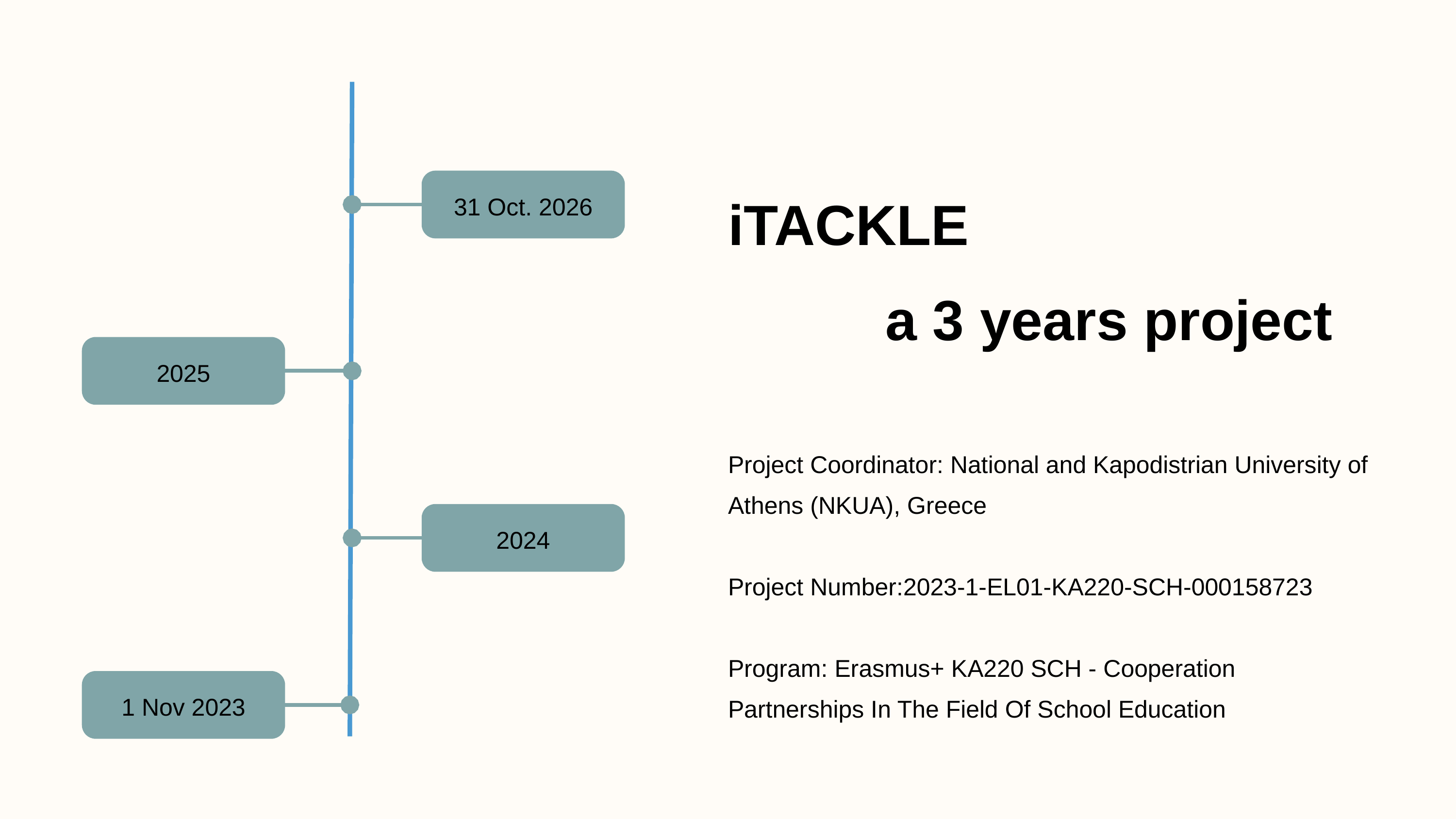

iTACKLE                                    a 3 years project

31 Oct. 2026

2025
Project Coordinator: National and Kapodistrian University of Athens (NKUA), Greece

Project Number:2023‐1‐EL01‐KA220‐SCH‐000158723

Program: Erasmus+ ΚΑ220 SCH - Cooperation Partnerships In The Field Of School Education

2024

1 Nov 2023